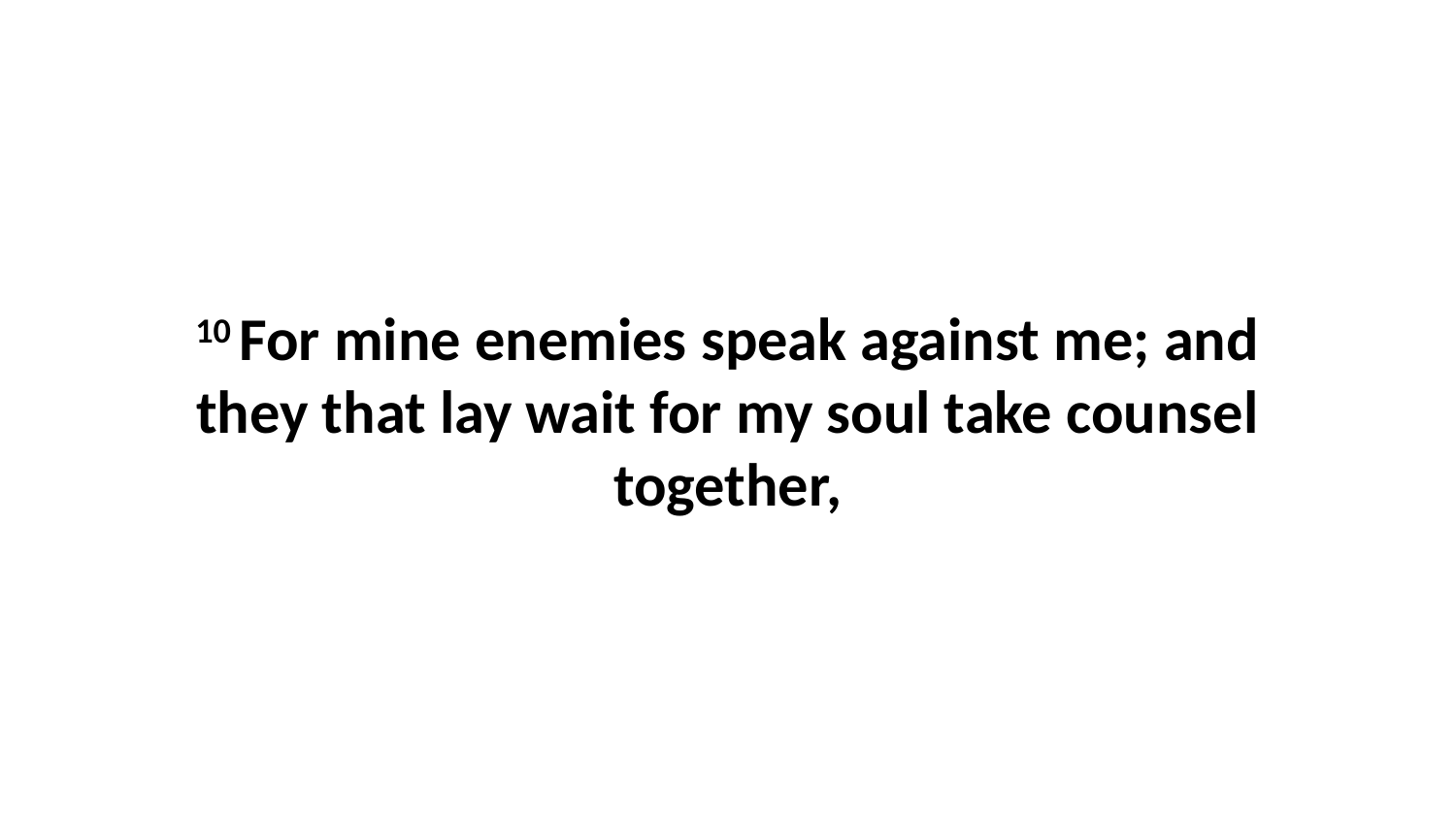

10 For mine enemies speak against me; and they that lay wait for my soul take counsel together,